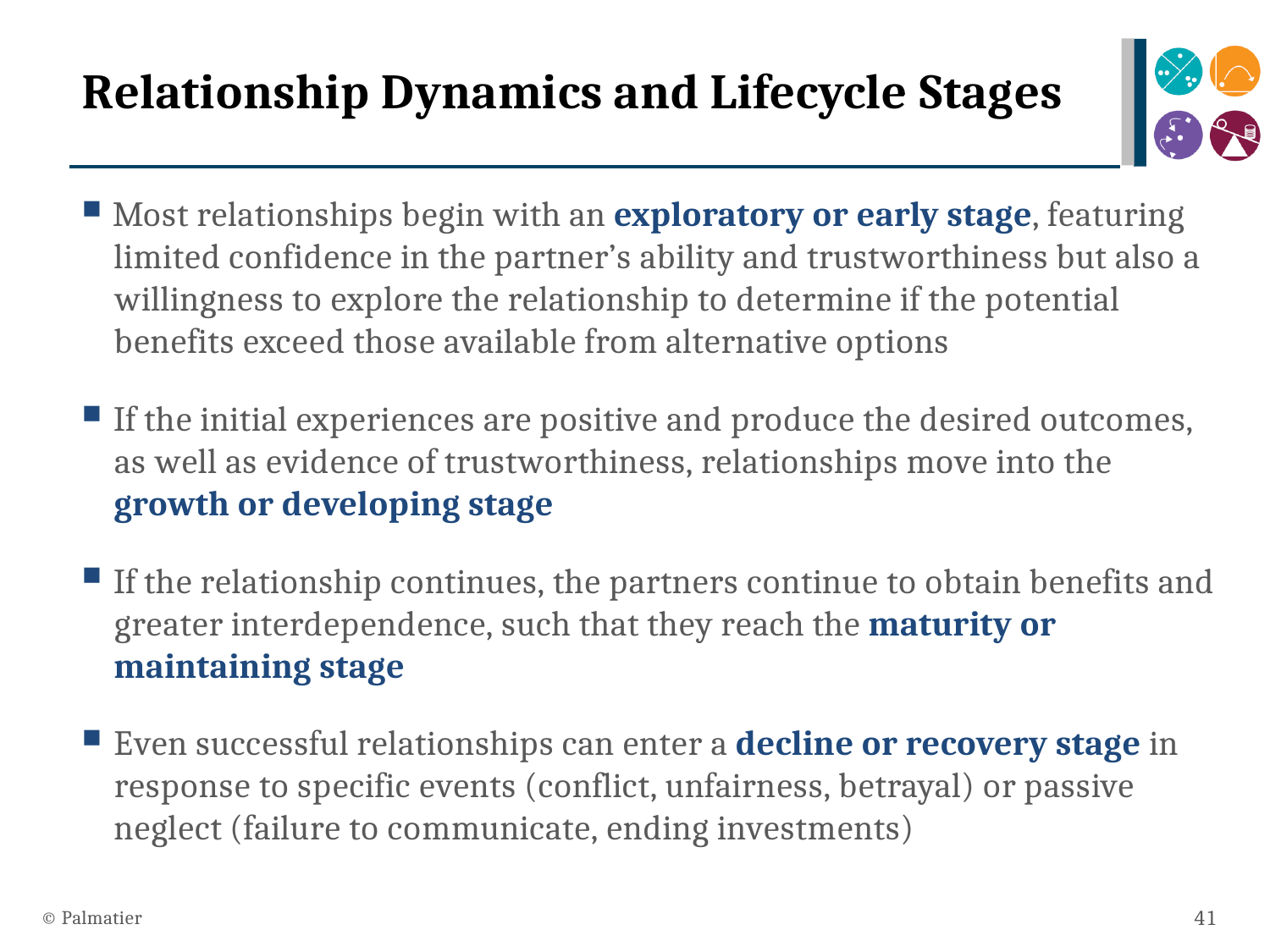

# Relationship Dynamics and Lifecycle Stages
Most relationships begin with an exploratory or early stage, featuring limited confidence in the partner’s ability and trustworthiness but also a willingness to explore the relationship to determine if the potential benefits exceed those available from alternative options
If the initial experiences are positive and produce the desired outcomes, as well as evidence of trustworthiness, relationships move into the growth or developing stage
If the relationship continues, the partners continue to obtain benefits and greater interdependence, such that they reach the maturity or maintaining stage
Even successful relationships can enter a decline or recovery stage in response to specific events (conflict, unfairness, betrayal) or passive neglect (failure to communicate, ending investments)
© Palmatier
41